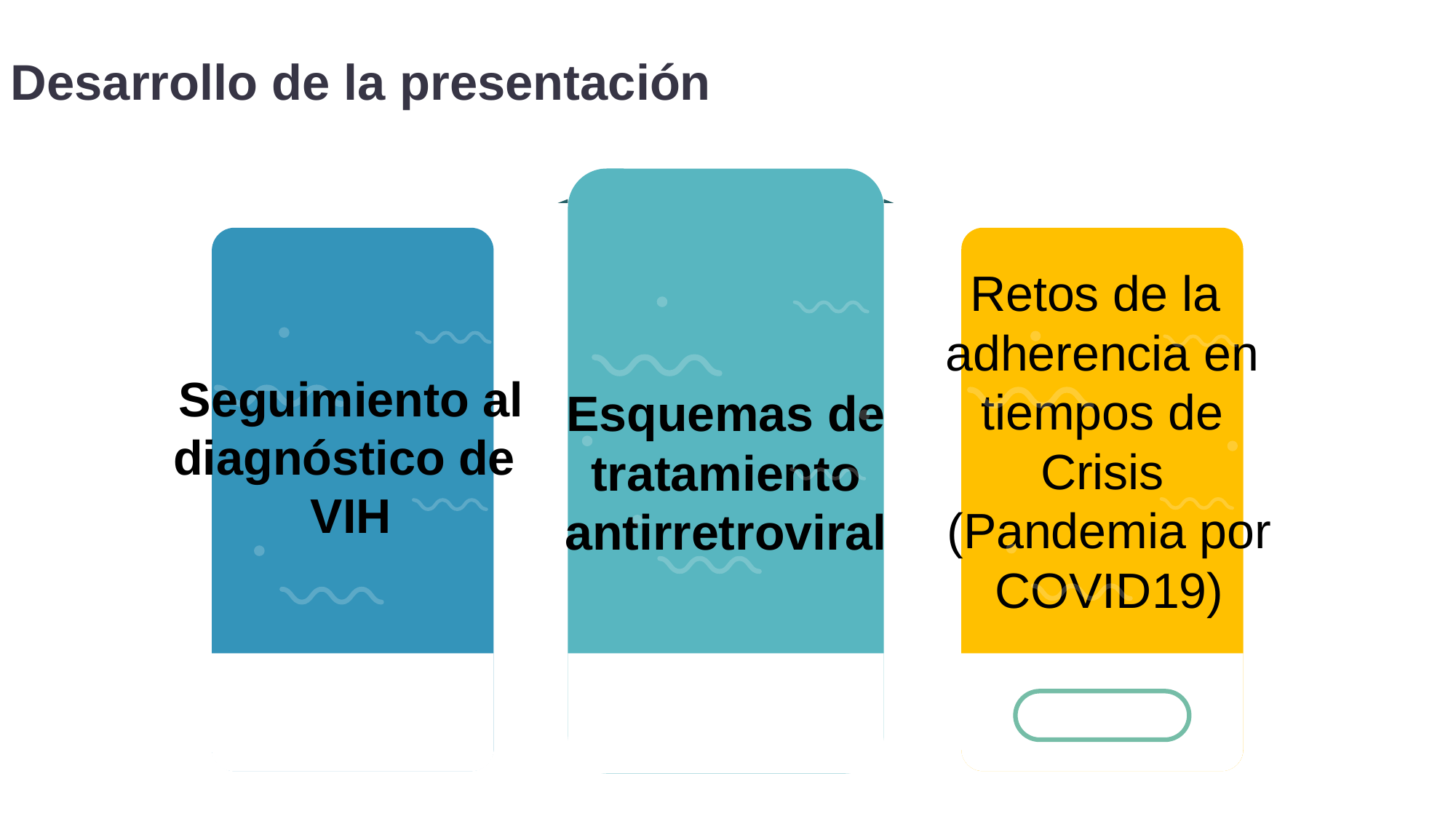

Desarrollo de la presentación
Esquemas de
 tratamiento
antirretroviral

Retos de la
adherencia en
 tiempos de
Crisis
 (Pandemia por
 COVID19)

Seguimiento al
diagnóstico de
VIH